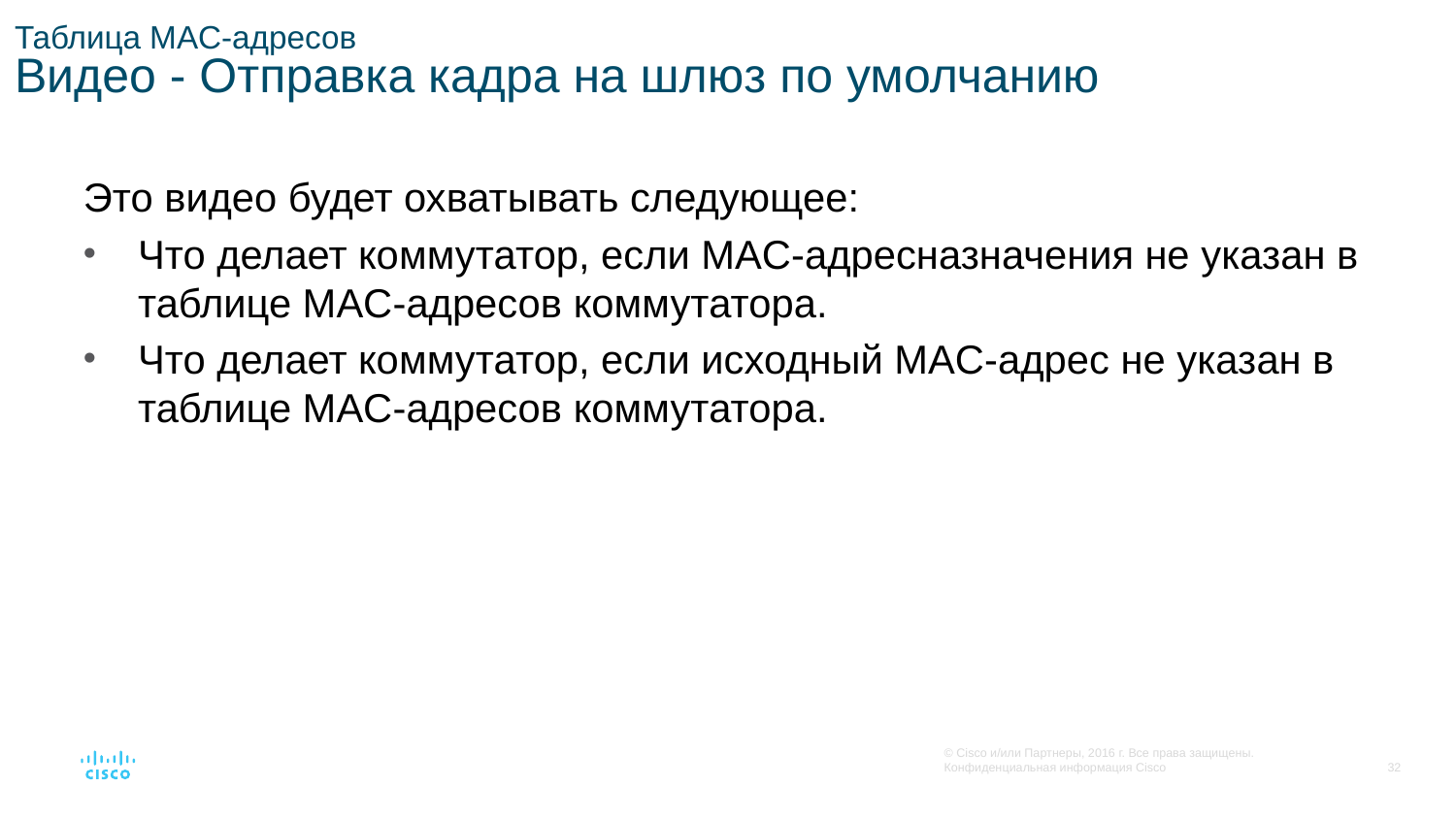

# Таблица MAC-адресов Видео - Отправка кадра на шлюз по умолчанию
Это видео будет охватывать следующее:
Что делает коммутатор, если MAC-адресназначения не указан в таблице MAC-адресов коммутатора.
Что делает коммутатор, если исходный MAC-адрес не указан в таблице MAC-адресов коммутатора.